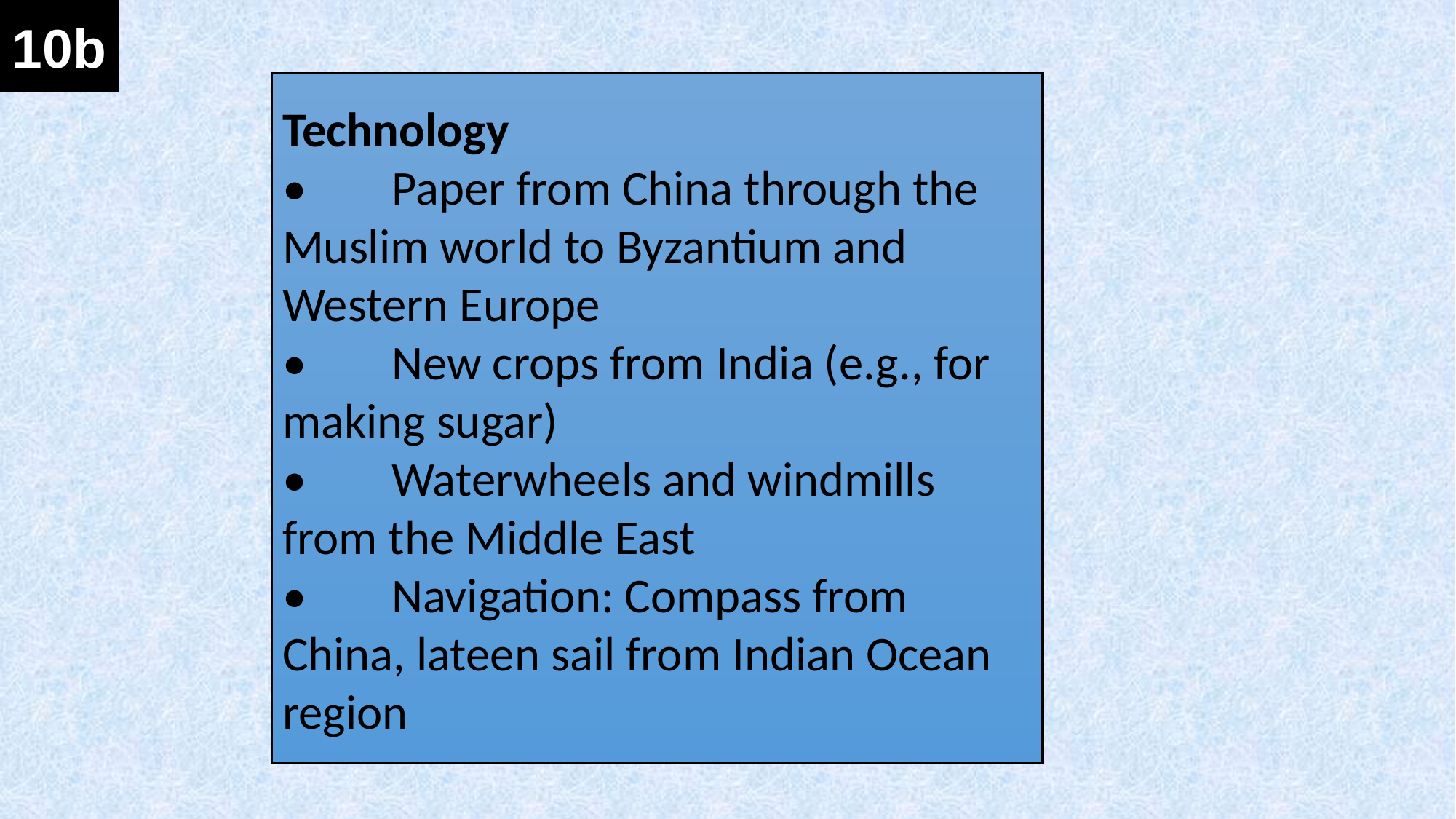

10b
Technology
•	Paper from China through the Muslim world to Byzantium and Western Europe
•	New crops from India (e.g., for making sugar)
•	Waterwheels and windmills from the Middle East
•	Navigation: Compass from China, lateen sail from Indian Ocean region